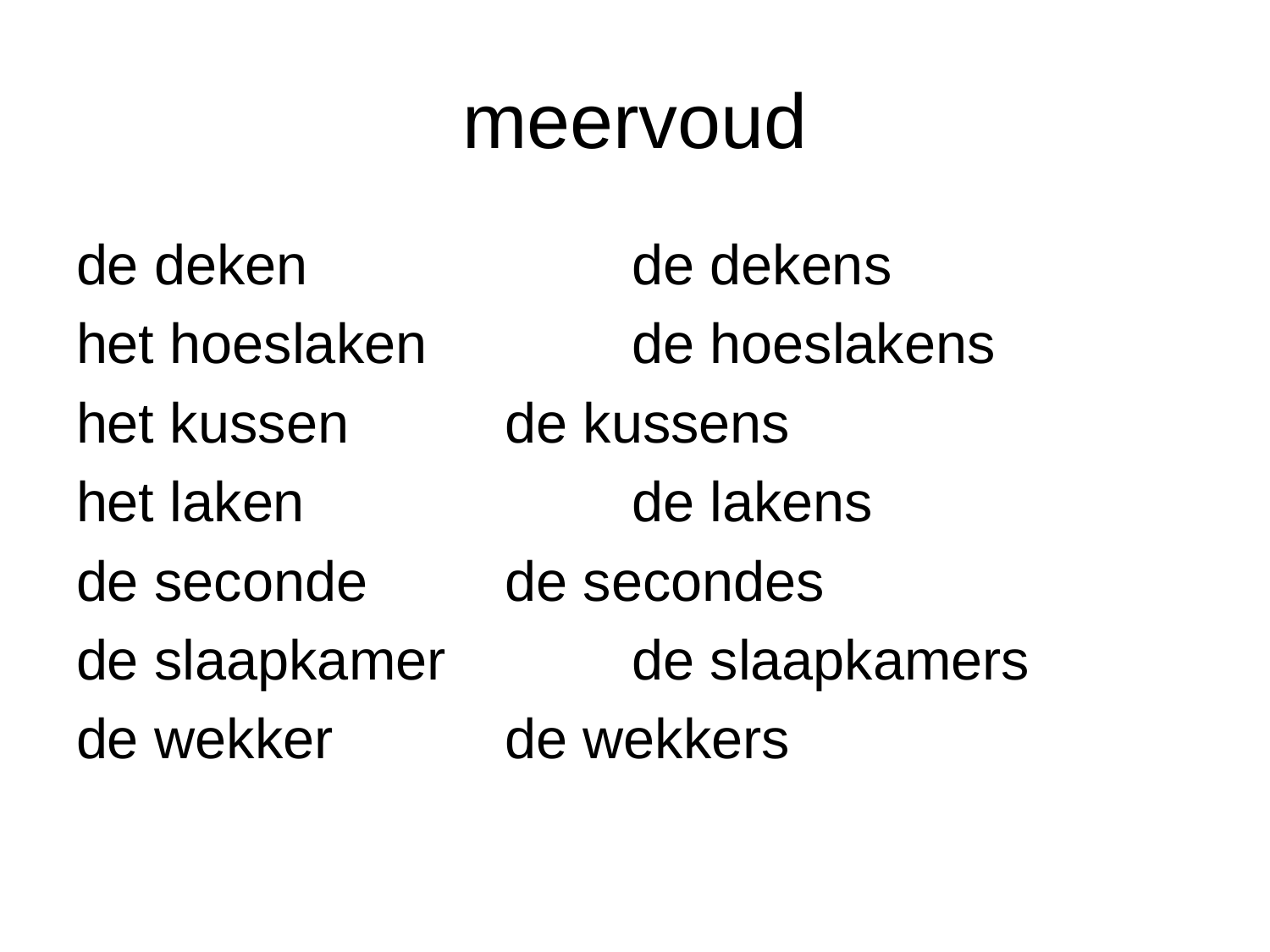

# meervoud
de deken			de dekens
het hoeslaken		de hoeslakens
het kussen		de kussens
het laken			de lakens
de seconde		de secondes
de slaapkamer		de slaapkamers
de wekker		de wekkers